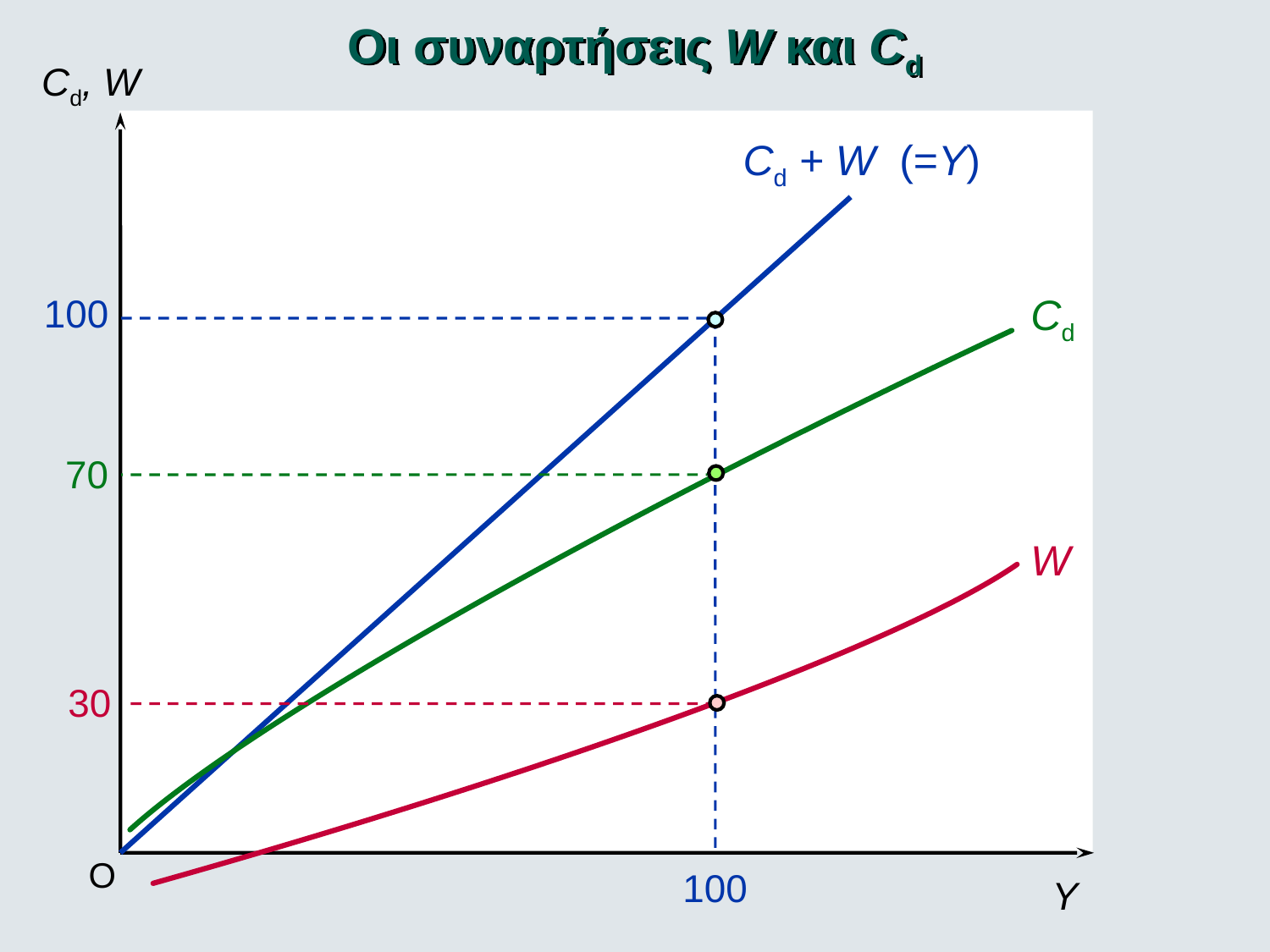

Οι συναρτήσεις W και Cd
Cd, W

Cd + W  (=Y)

Cd

100

100
70

W

30

O

Y